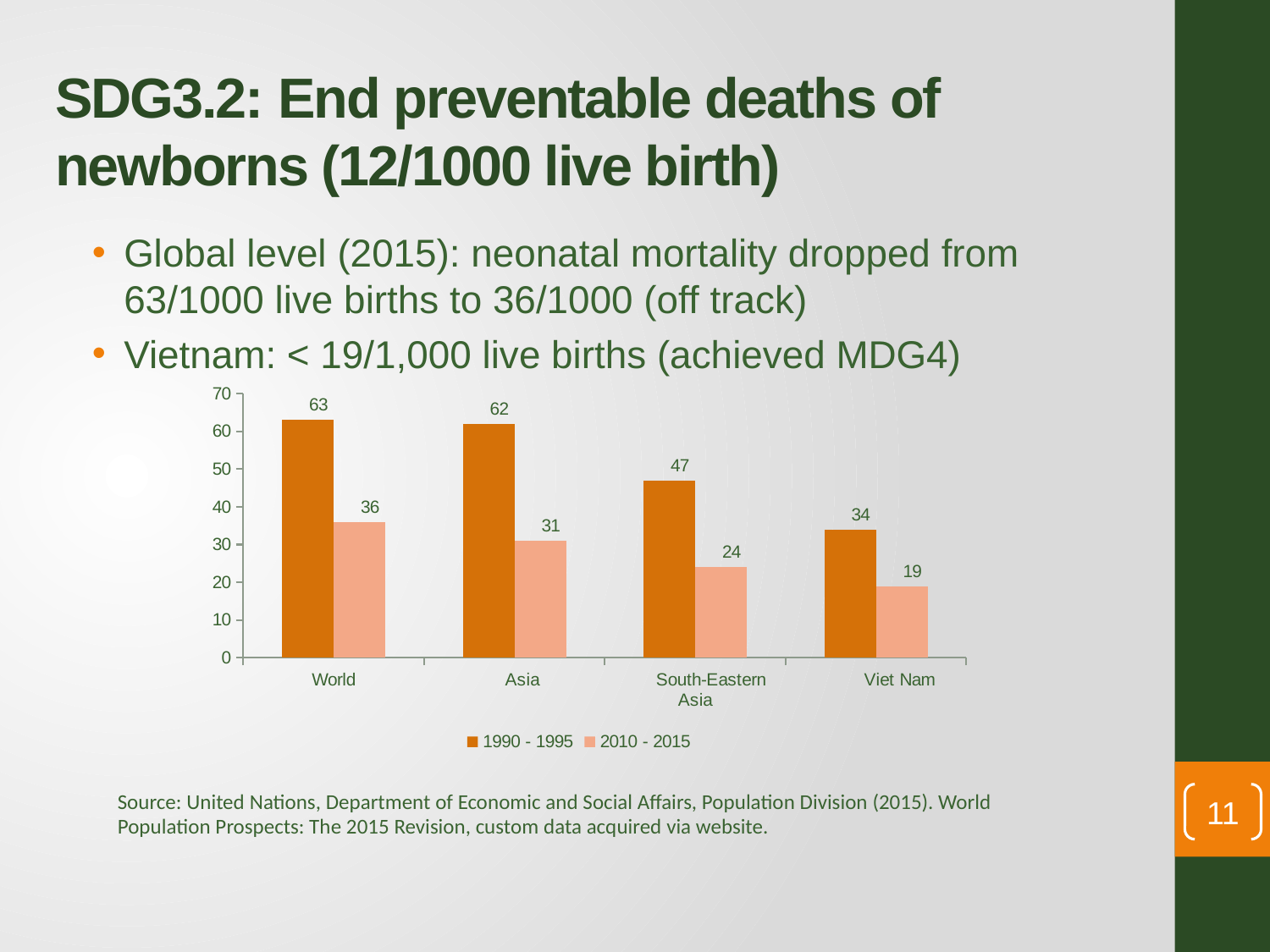

# SDG3.2: End preventable deaths of newborns (12/1000 live birth)
Global level (2015): neonatal mortality dropped from 63/1000 live births to 36/1000 (off track)
Vietnam: < 19/1,000 live births (achieved MDG4)

### Chart

| Category | 1990 - 1995 | 2010 - 2015 |
|---|---|---|
| World | 63.0 | 36.0 |
|    Asia | 62.0 | 31.0 |
|       South-Eastern Asia | 47.0 | 24.0 |
|          Viet Nam | 34.0 | 19.0 |
Source: United Nations, Department of Economic and Social Affairs, Population Division (2015). World Population Prospects: The 2015 Revision, custom data acquired via website.
11